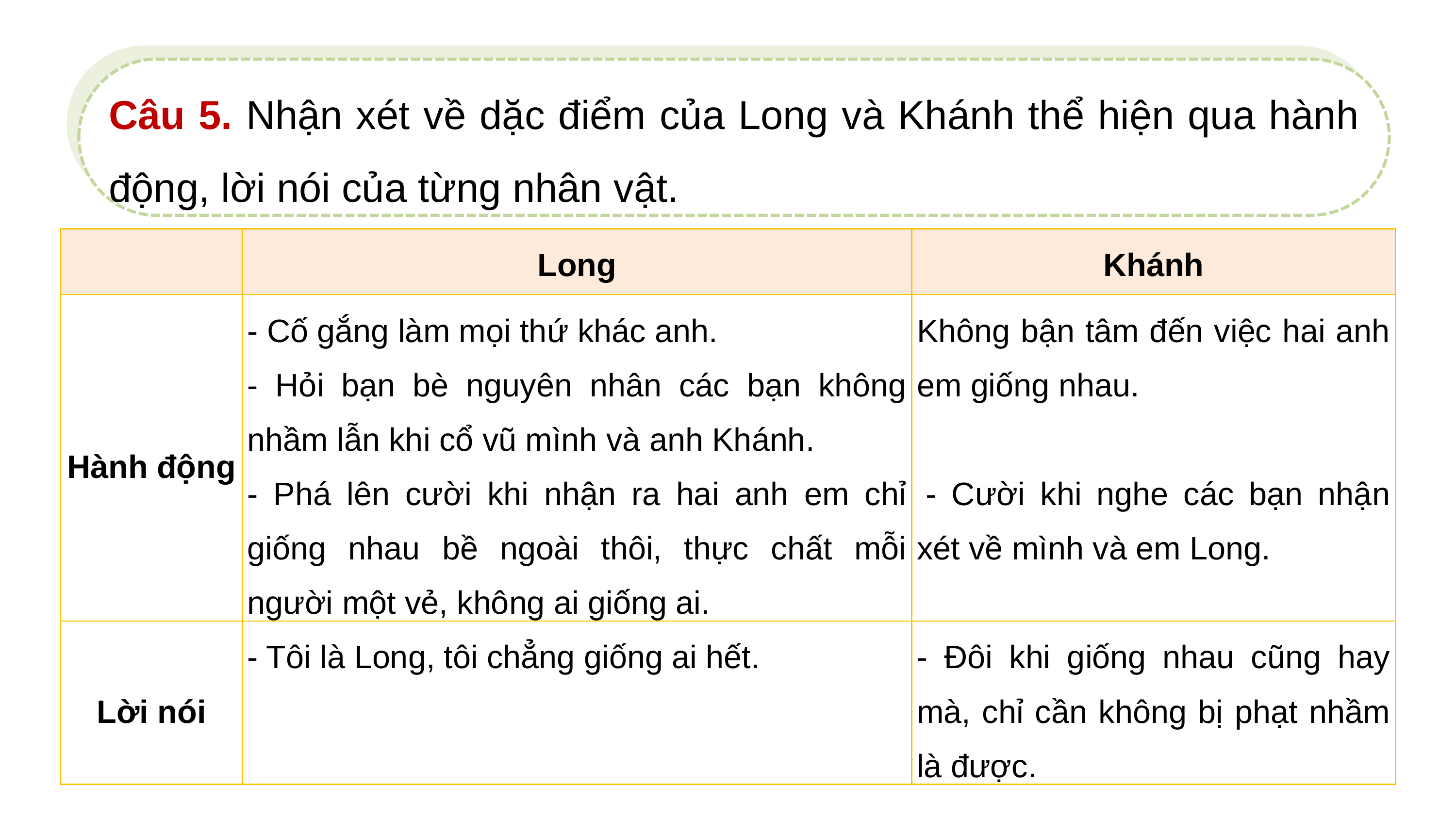

Câu 5. Nhận xét về dặc điểm của Long và Khánh thể hiện qua hành động, lời nói của từng nhân vật.
|  | Long | Khánh |
| --- | --- | --- |
| Hành động | - Cố gắng làm mọi thứ khác anh. - Hỏi bạn bè nguyên nhân các bạn không nhầm lẫn khi cổ vũ mình và anh Khánh. - Phá lên cười khi nhận ra hai anh em chỉ giống nhau bề ngoài thôi, thực chất mỗi người một vẻ, không ai giống ai. | Không bận tâm đến việc hai anh em giống nhau.    - Cười khi nghe các bạn nhận xét về mình và em Long. |
| Lời nói | - Tôi là Long, tôi chẳng giống ai hết. | - Đôi khi giống nhau cũng hay mà, chỉ cần không bị phạt nhầm là được. |